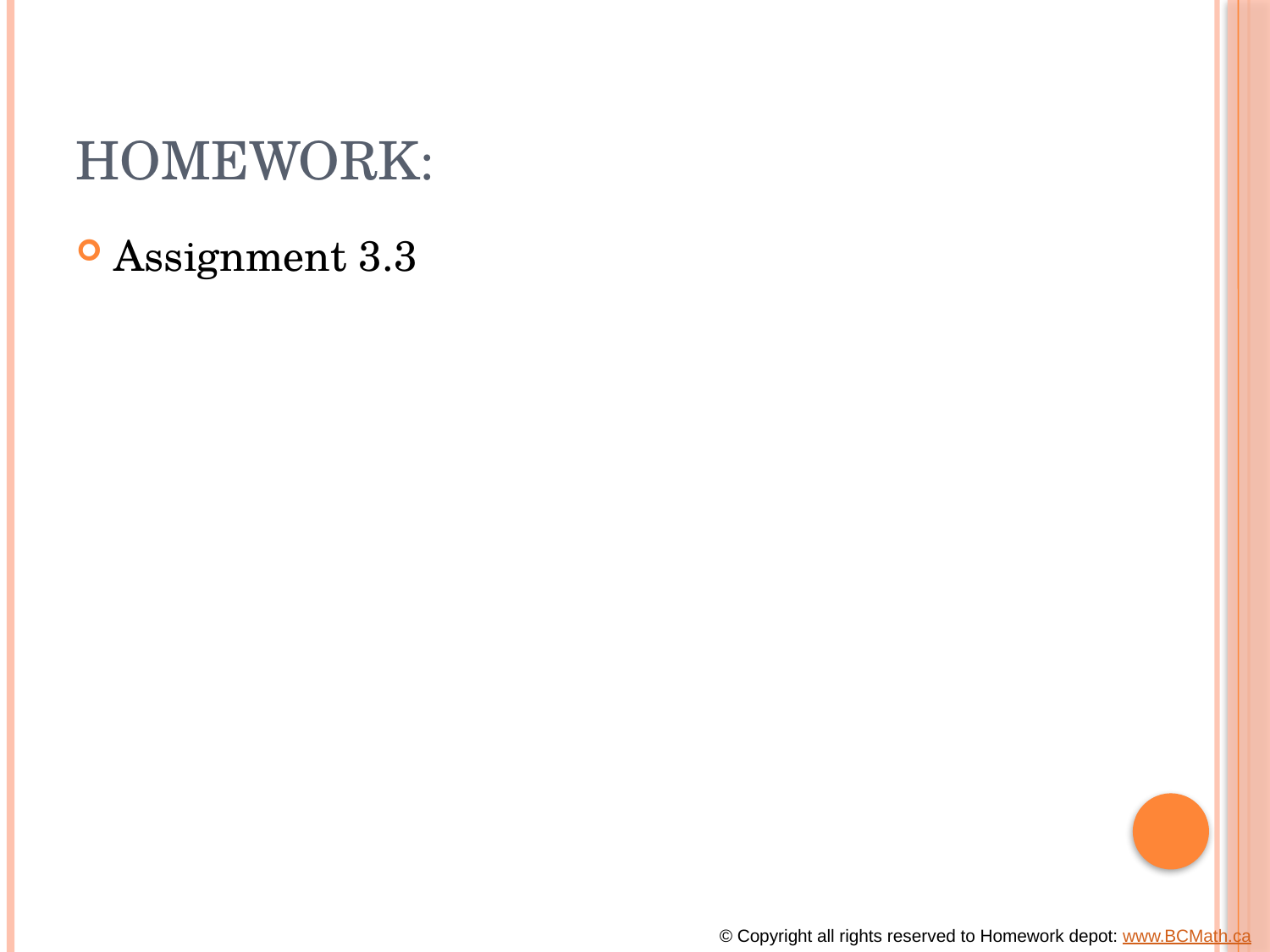

# Homework:
Assignment 3.3
© Copyright all rights reserved to Homework depot: www.BCMath.ca